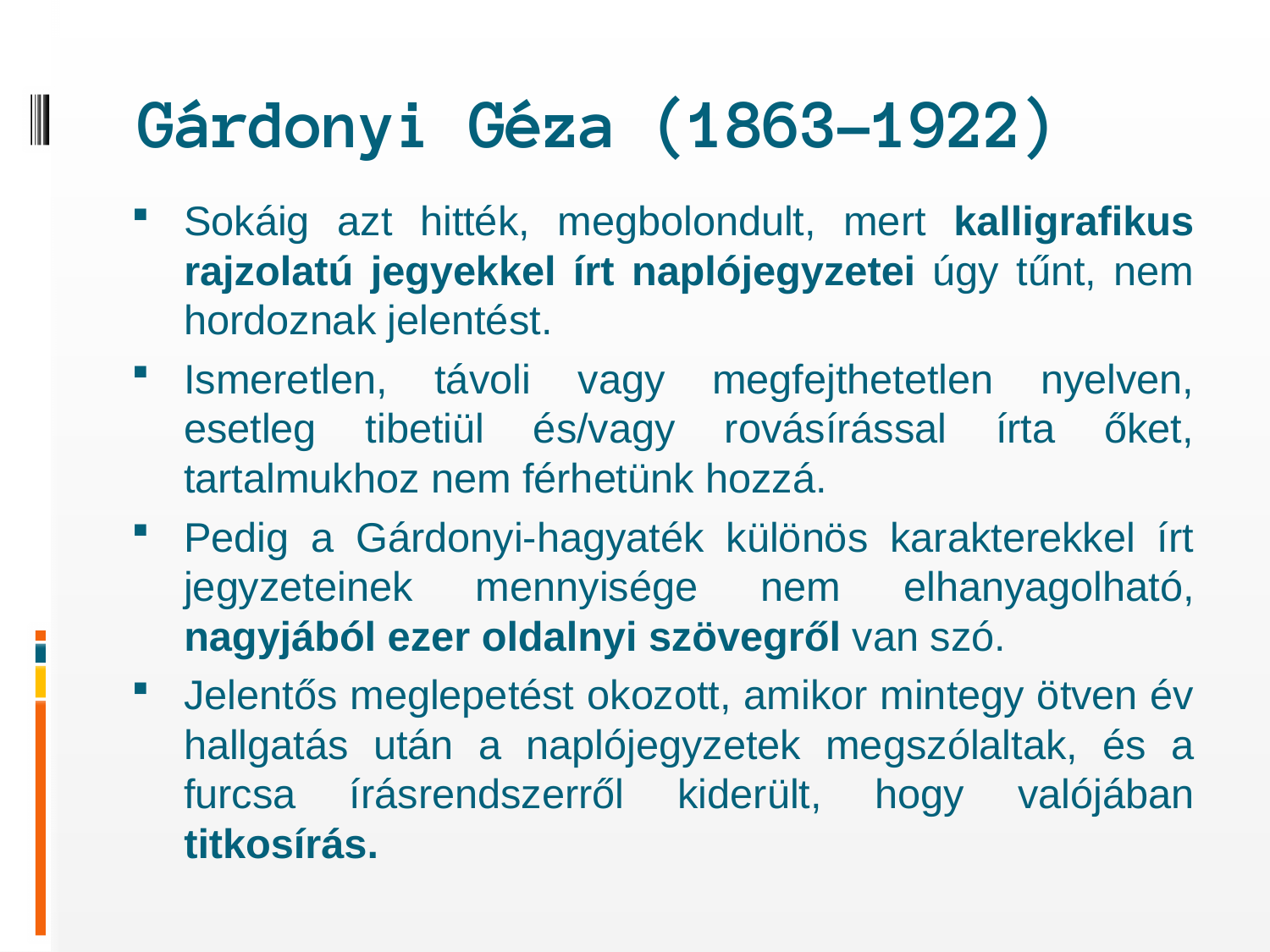

# Gárdonyi Géza (1863-1922)
Sokáig azt hitték, megbolondult, mert kalligrafikus rajzolatú jegyekkel írt naplójegyzetei úgy tűnt, nem hordoznak jelentést.
Ismeretlen, távoli vagy megfejthetetlen nyelven, esetleg tibetiül és/vagy rovásírással írta őket, tartalmukhoz nem férhetünk hozzá.
Pedig a Gárdonyi-hagyaték különös karakterekkel írt jegyzeteinek mennyisége nem elhanyagolható, nagyjából ezer oldalnyi szövegről van szó.
Jelentős meglepetést okozott, amikor mintegy ötven év hallgatás után a naplójegyzetek megszólaltak, és a furcsa írásrendszerről kiderült, hogy valójában titkosírás.